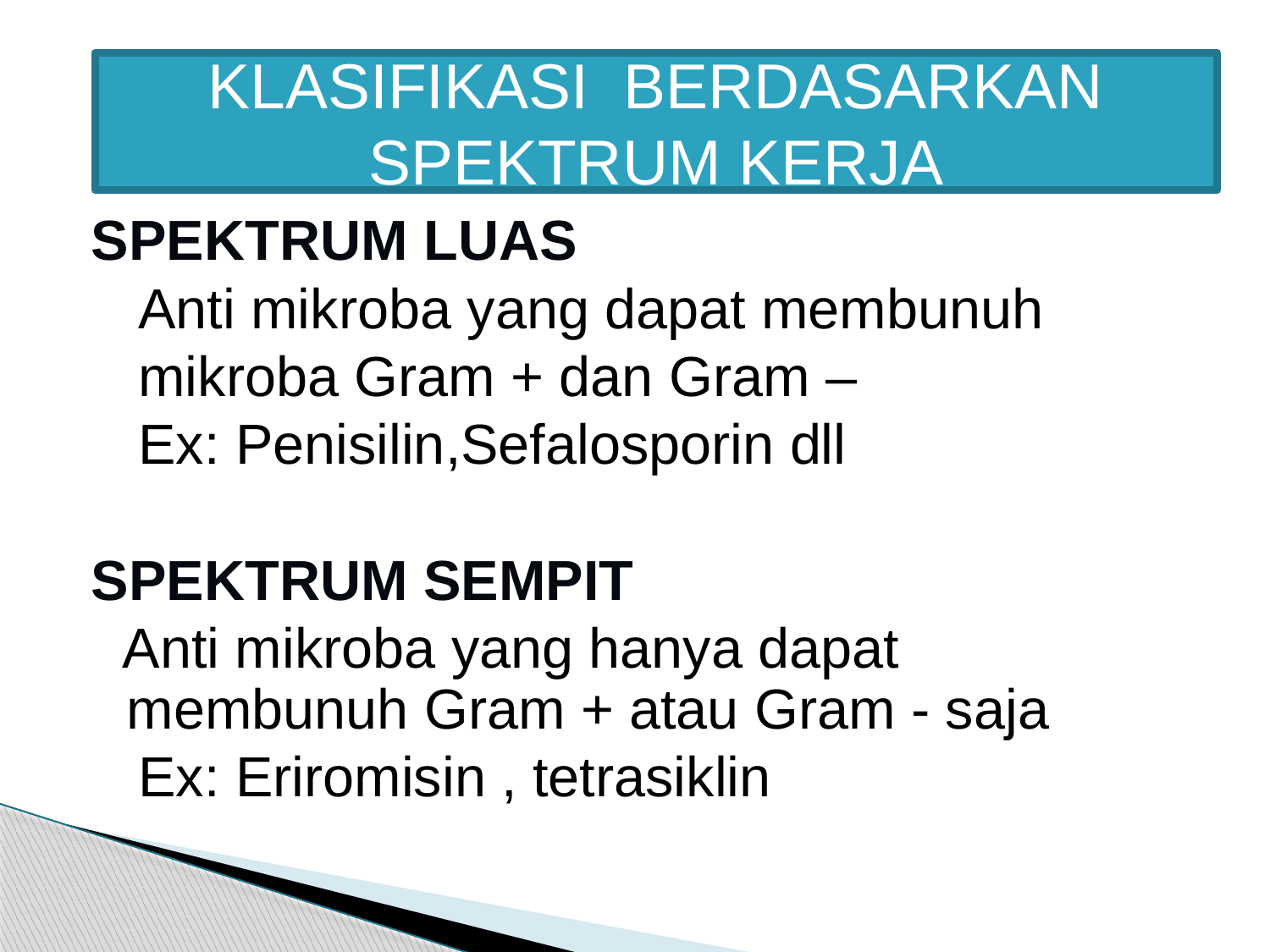

#
KLASIFIKASI  BERDASARKAN SPEKTRUM KERJA
SPEKTRUM LUAS
   Anti mikroba yang dapat membunuh
   mikroba Gram + dan Gram –
   Ex: Penisilin,Sefalosporin dll

SPEKTRUM SEMPIT
  Anti mikroba yang hanya dapat membunuh Gram + atau Gram - saja
   Ex: Eriromisin , tetrasiklin